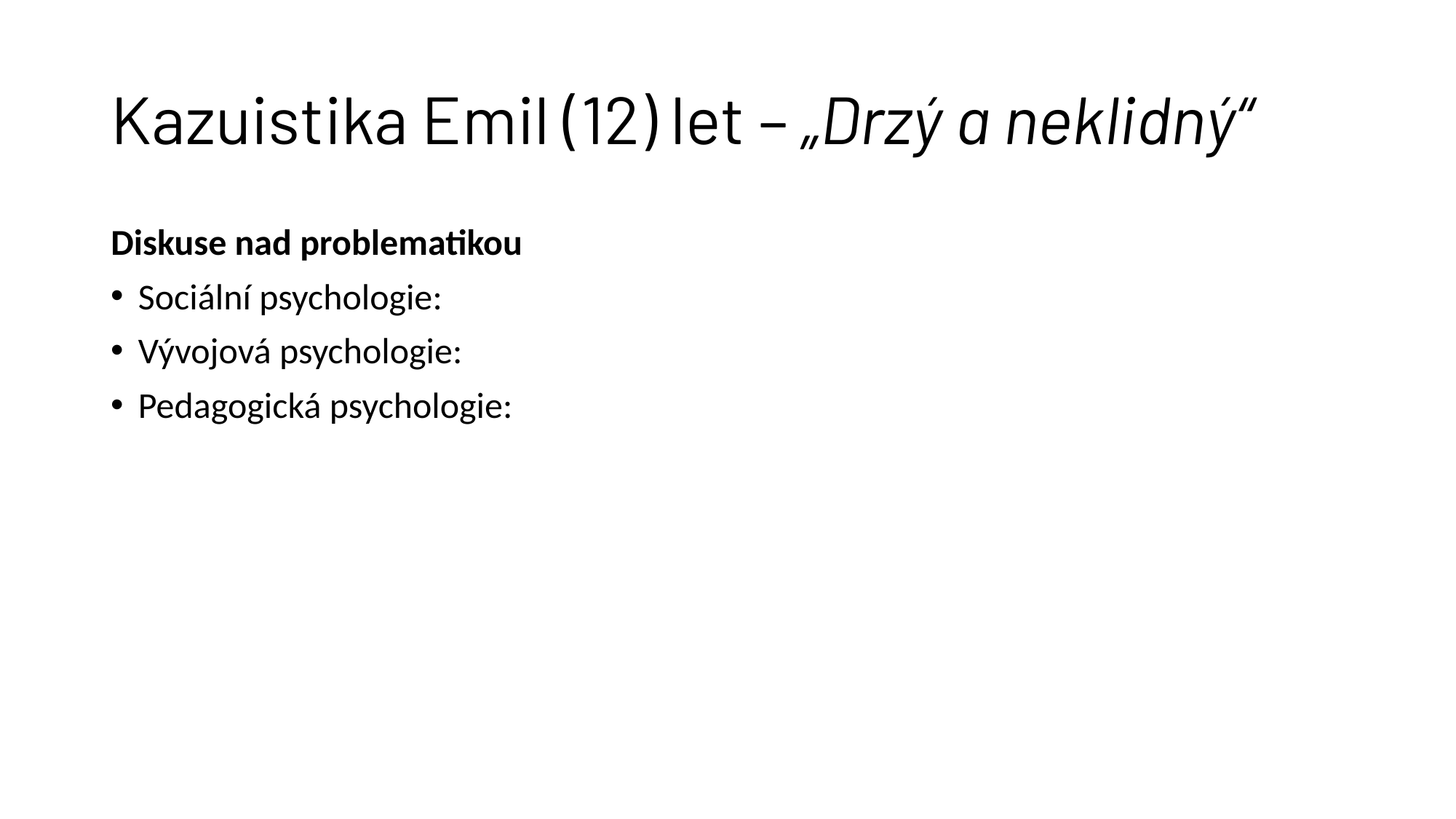

# Kazuistika Emil (12) let – „Drzý a neklidný“
Diskuse nad problematikou
Sociální psychologie:
Vývojová psychologie:
Pedagogická psychologie: